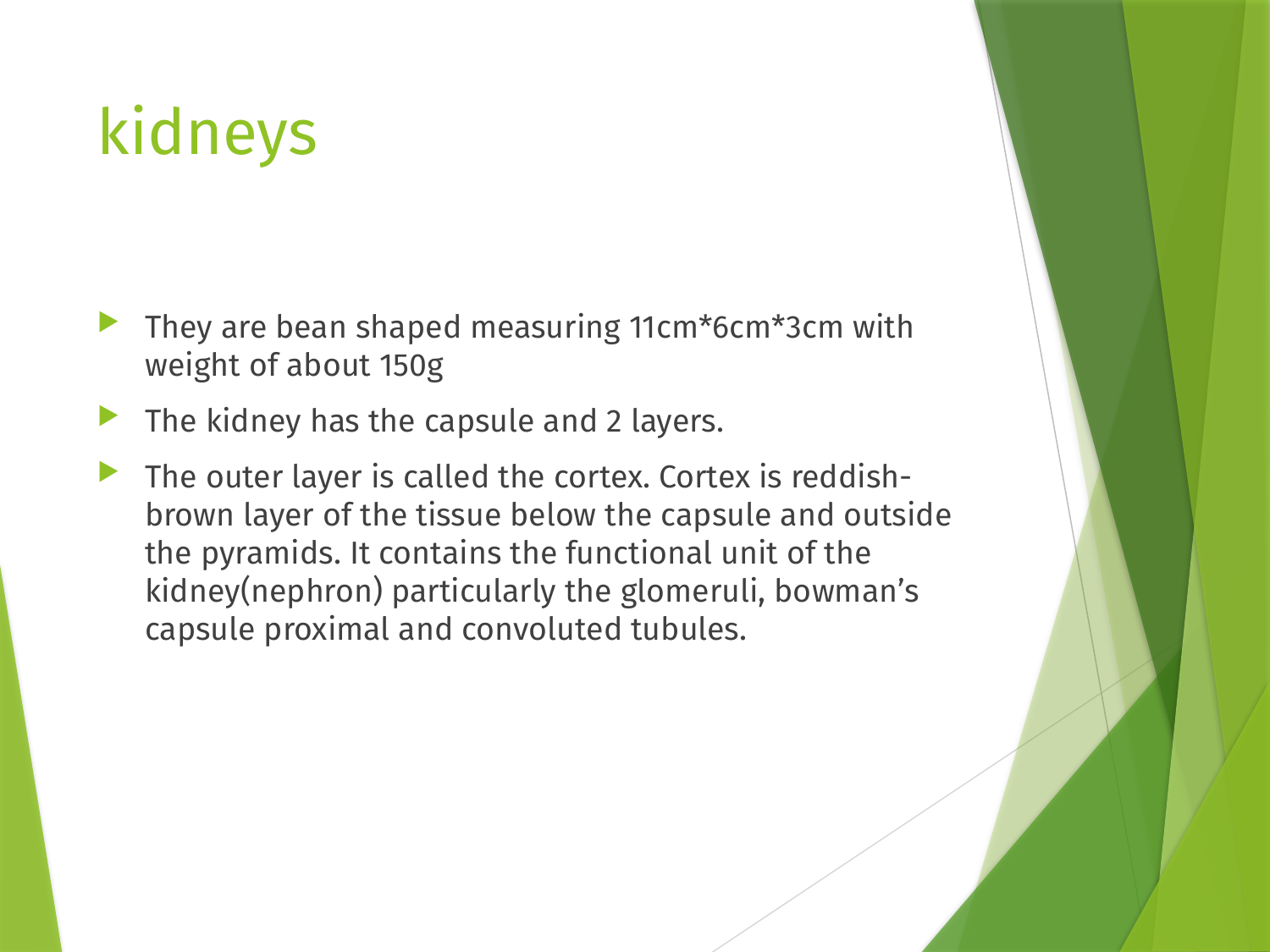

# kidneys
They are bean shaped measuring 11cm*6cm*3cm with weight of about 150g
The kidney has the capsule and 2 layers.
The outer layer is called the cortex. Cortex is reddish-brown layer of the tissue below the capsule and outside the pyramids. It contains the functional unit of the kidney(nephron) particularly the glomeruli, bowman’s capsule proximal and convoluted tubules.